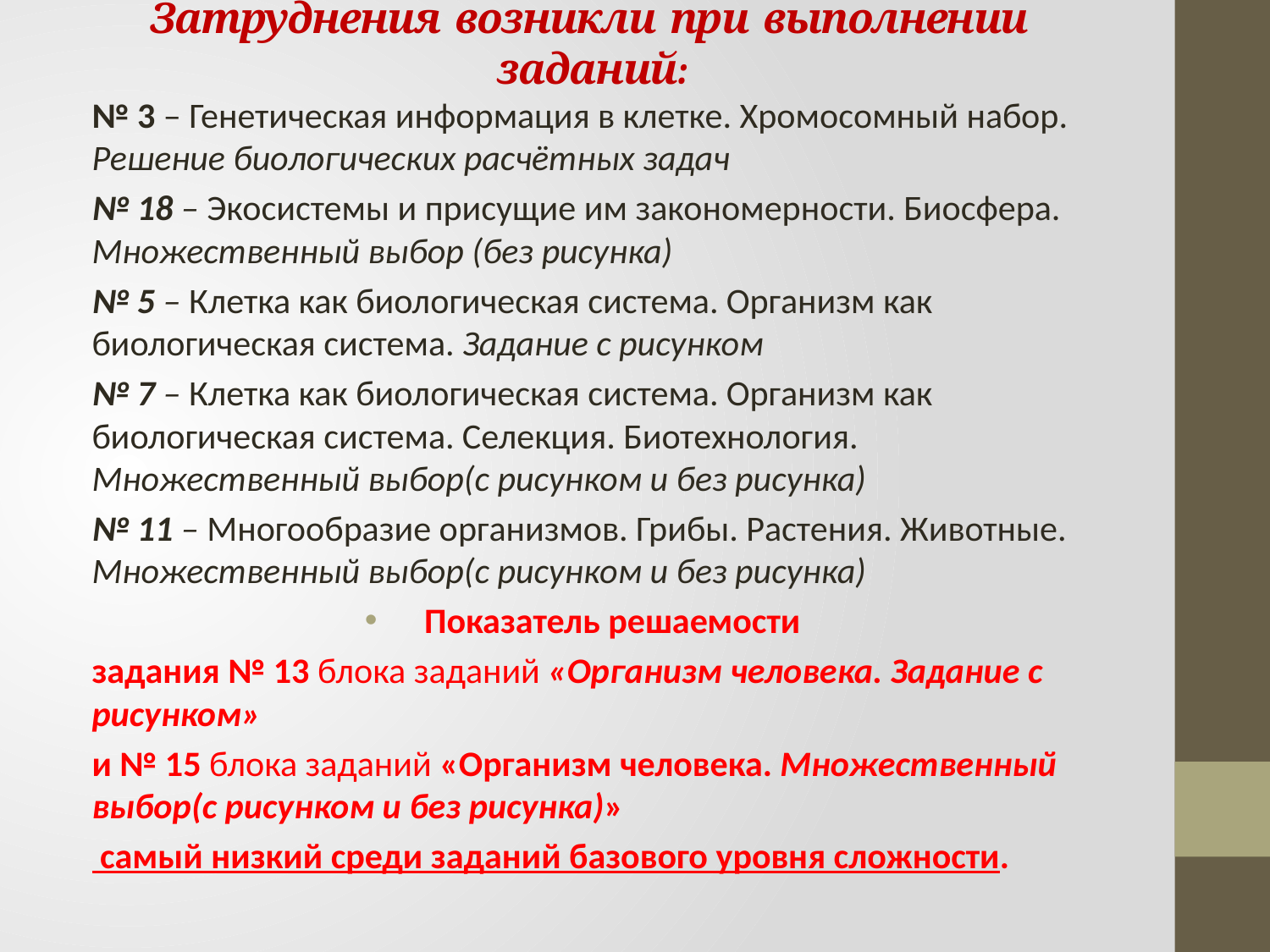

# Затруднения  возникли  при  выполнении  заданий:
№ 3 – Генетическая информация в клетке. Хромосомный набор. Решение биологических расчётных задач
№ 18 – Экосистемы и присущие им закономерности. Биосфера. Множественный выбор (без рисунка)
№ 5 – Клетка как биологическая система. Организм как биологическая система. Задание с рисунком
№ 7 – Клетка как биологическая система. Организм как биологическая система. Селекция. Биотехнология. Множественный выбор(с рисунком и без рисунка)
№ 11 – Многообразие организмов. Грибы. Растения. Животные. Множественный выбор(с рисунком и без рисунка)
Показатель решаемости
задания № 13 блока заданий «Организм человека. Задание с рисунком»
и № 15 блока заданий «Организм человека. Множественный выбор(с рисунком и без рисунка)»
 самый низкий среди заданий базового уровня сложности.